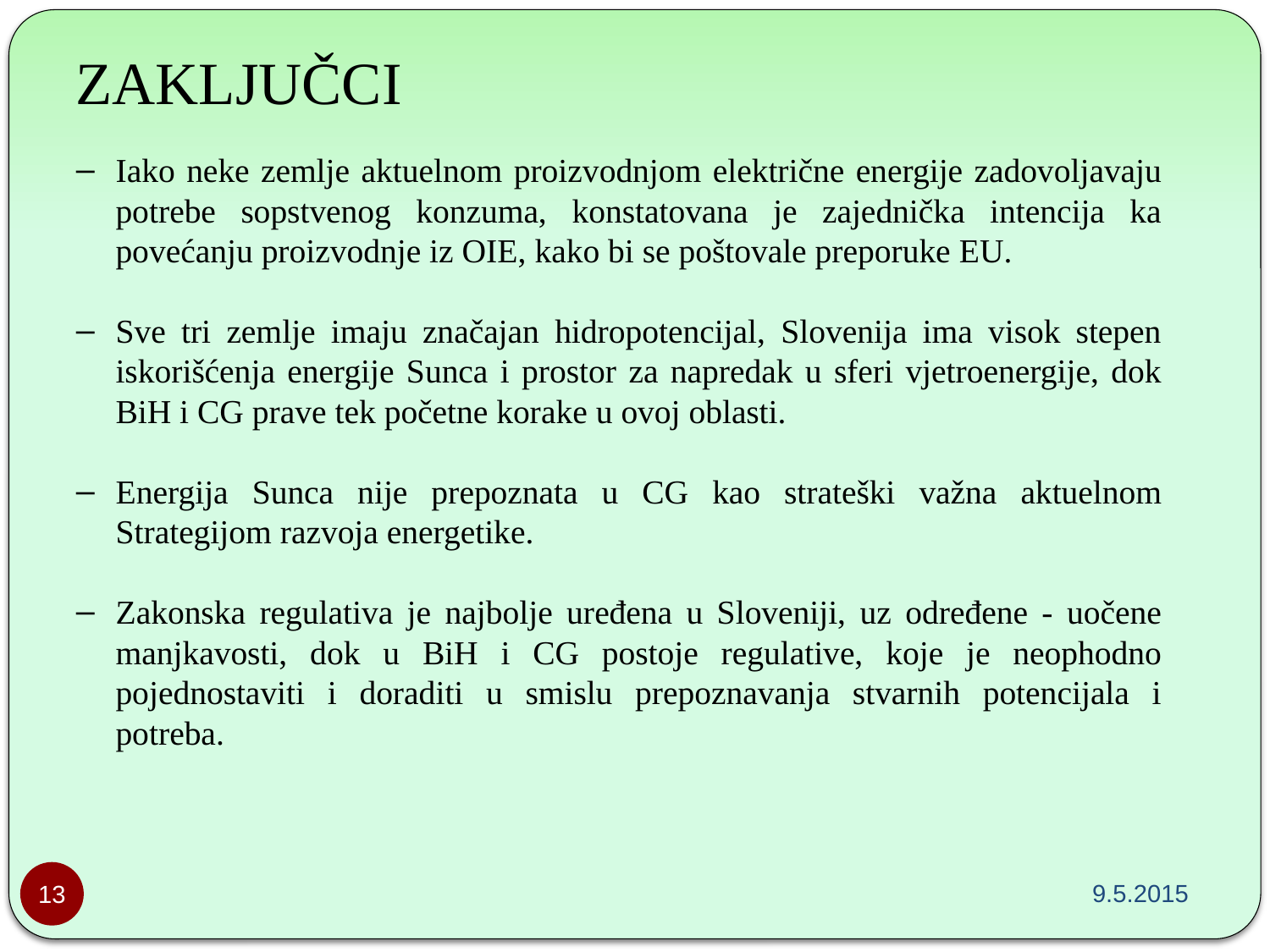

ZAKLJUČCI
Iako neke zemlje aktuelnom proizvodnjom električne energije zadovoljavaju potrebe sopstvenog konzuma, konstatovana je zajednička intencija ka povećanju proizvodnje iz OIE, kako bi se poštovale preporuke EU.

Sve tri zemlje imaju značajan hidropotencijal, Slovenija ima visok stepen iskorišćenja energije Sunca i prostor za napredak u sferi vjetroenergije, dok BiH i CG prave tek početne korake u ovoj oblasti.

Energija Sunca nije prepoznata u CG kao strateški važna aktuelnom Strategijom razvoja energetike.

Zakonska regulativa je najbolje uređena u Sloveniji, uz određene - uočene manjkavosti, dok u BiH i CG postoje regulative, koje je neophodno pojednostaviti i doraditi u smislu prepoznavanja stvarnih potencijala i potreba.
9.5.2015
13